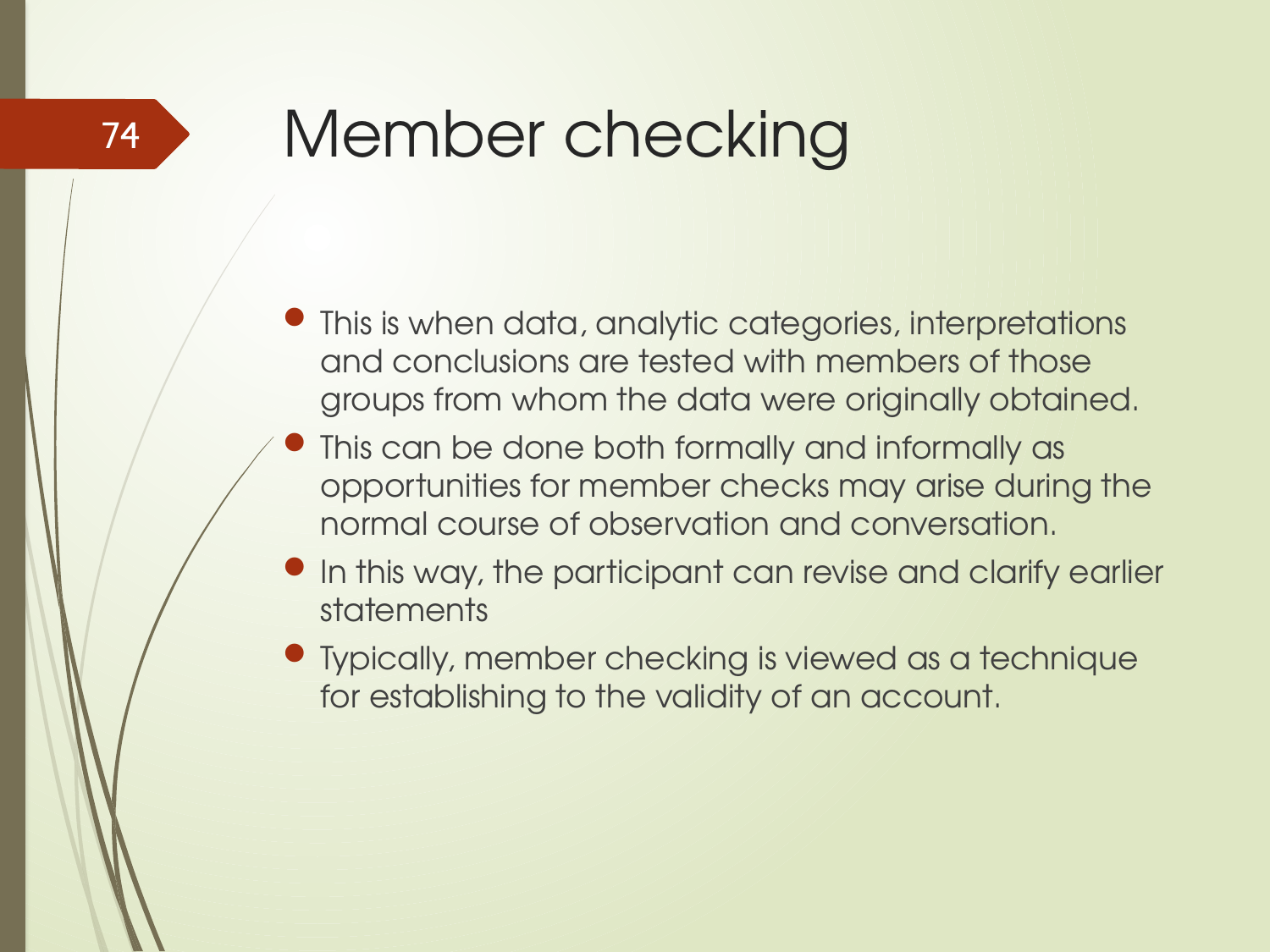

# Member checking
74
This is when data, analytic categories, interpretations and conclusions are tested with members of those groups from whom the data were originally obtained.
This can be done both formally and informally as opportunities for member checks may arise during the normal course of observation and conversation.
In this way, the participant can revise and clarify earlier statements
Typically, member checking is viewed as a technique for establishing to the validity of an account.